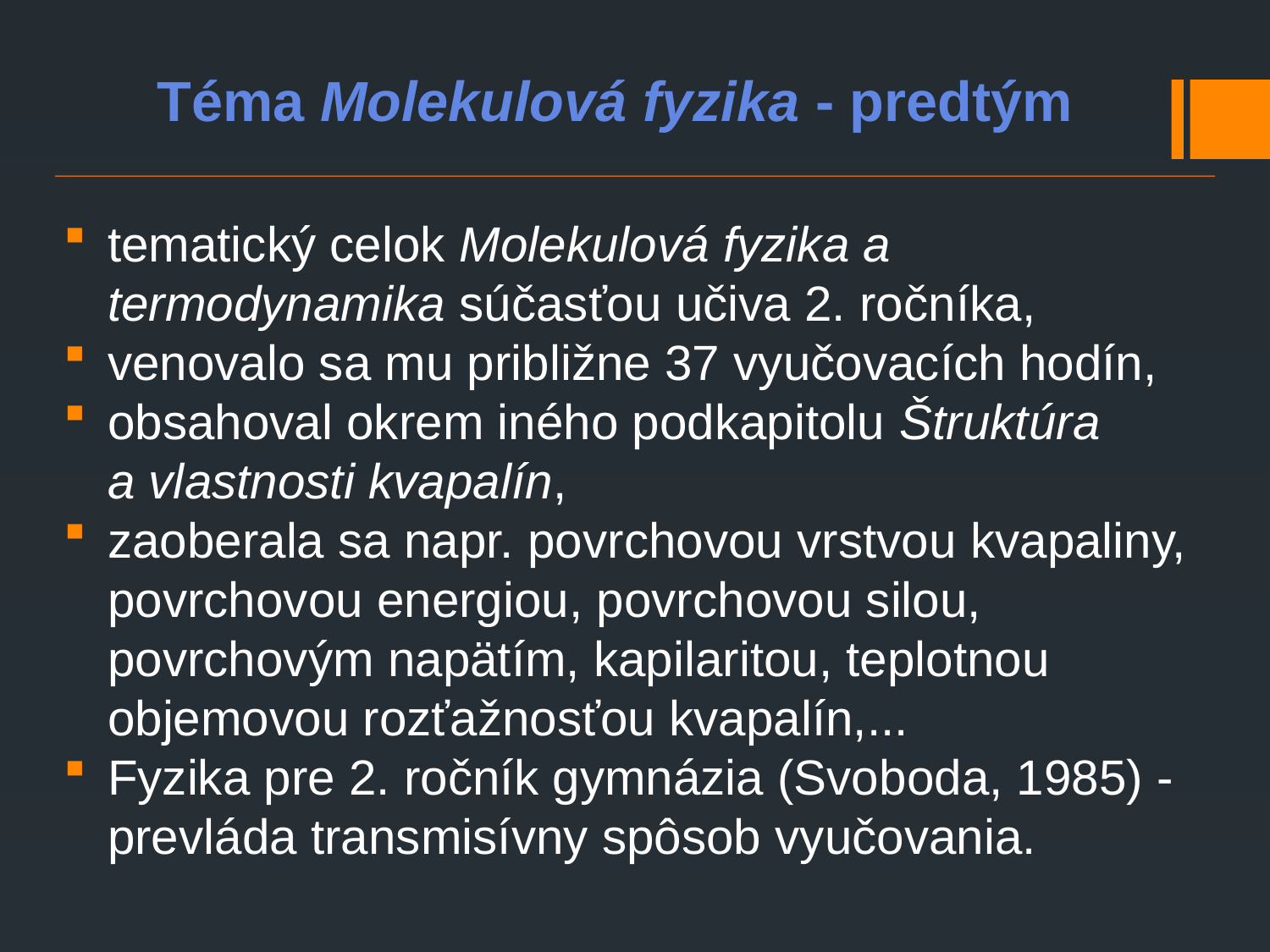

Téma Molekulová fyzika - predtým

tematický celok Molekulová fyzika a termodynamika súčasťou učiva 2. ročníka,
venovalo sa mu približne 37 vyučovacích hodín,
obsahoval okrem iného podkapitolu Štruktúra a vlastnosti kvapalín,
zaoberala sa napr. povrchovou vrstvou kvapaliny, povrchovou energiou, povrchovou silou, povrchovým napätím, kapilaritou, teplotnou objemovou rozťažnosťou kvapalín,...
Fyzika pre 2. ročník gymnázia (Svoboda, 1985) -prevláda transmisívny spôsob vyučovania.